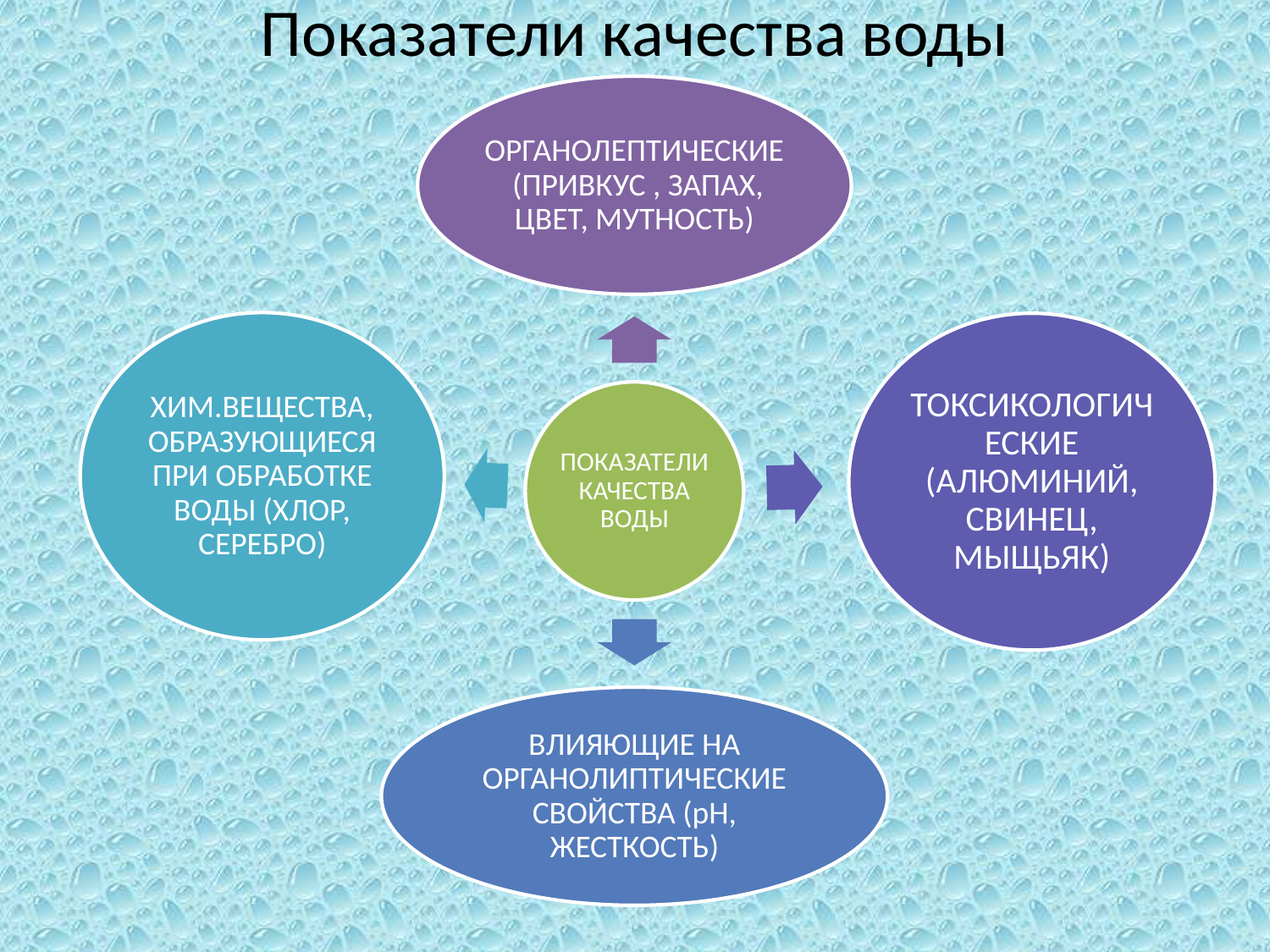

# Показатели качества воды
ПОКАЗАТЕЛИ КАЧЕСТВА ВОДЫ

ОРГАНОЛЕПТИЧЕСКИЕ  (ПРИВКУС , ЗАПАХ, ЦВЕТ, МУТНОСТЬ)

ТОКСИКОЛОГИЧЕСКИЕ (АЛЮМИНИЙ, СВИНЕЦ, МЫЩЬЯК)

ВЛИЯЮЩИЕ НА ОРГАНОЛИПТИЧЕСКИЕ СВОЙСТВА (рН, ЖЕСТКОСТЬ)

ХИМ.ВЕЩЕСТВА, ОБРАЗУЮЩИЕСЯ ПРИ ОБРАБОТКЕ ВОДЫ (ХЛОР, СЕРЕБРО)